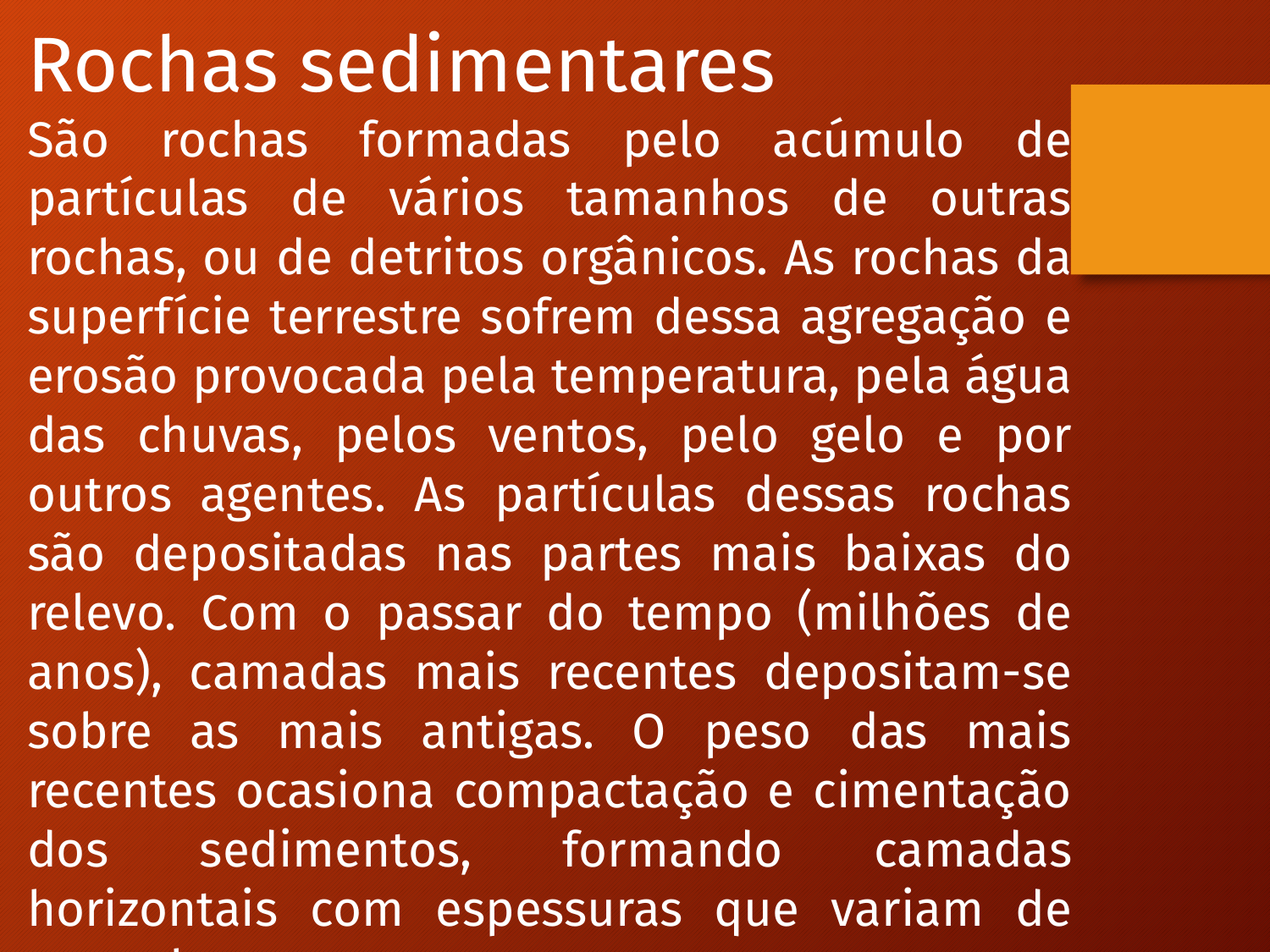

Rochas sedimentares
São rochas formadas pelo acúmulo de partículas de vários tamanhos de outras rochas, ou de detritos orgânicos. As rochas da superfície terrestre sofrem dessa agregação e erosão provocada pela temperatura, pela água das chuvas, pelos ventos, pelo gelo e por outros agentes. As partículas dessas rochas são depositadas nas partes mais baixas do relevo. Com o passar do tempo (milhões de anos), camadas mais recentes depositam-se sobre as mais antigas. O peso das mais recentes ocasiona compactação e cimentação dos sedimentos, formando camadas horizontais com espessuras que variam de tamanho.